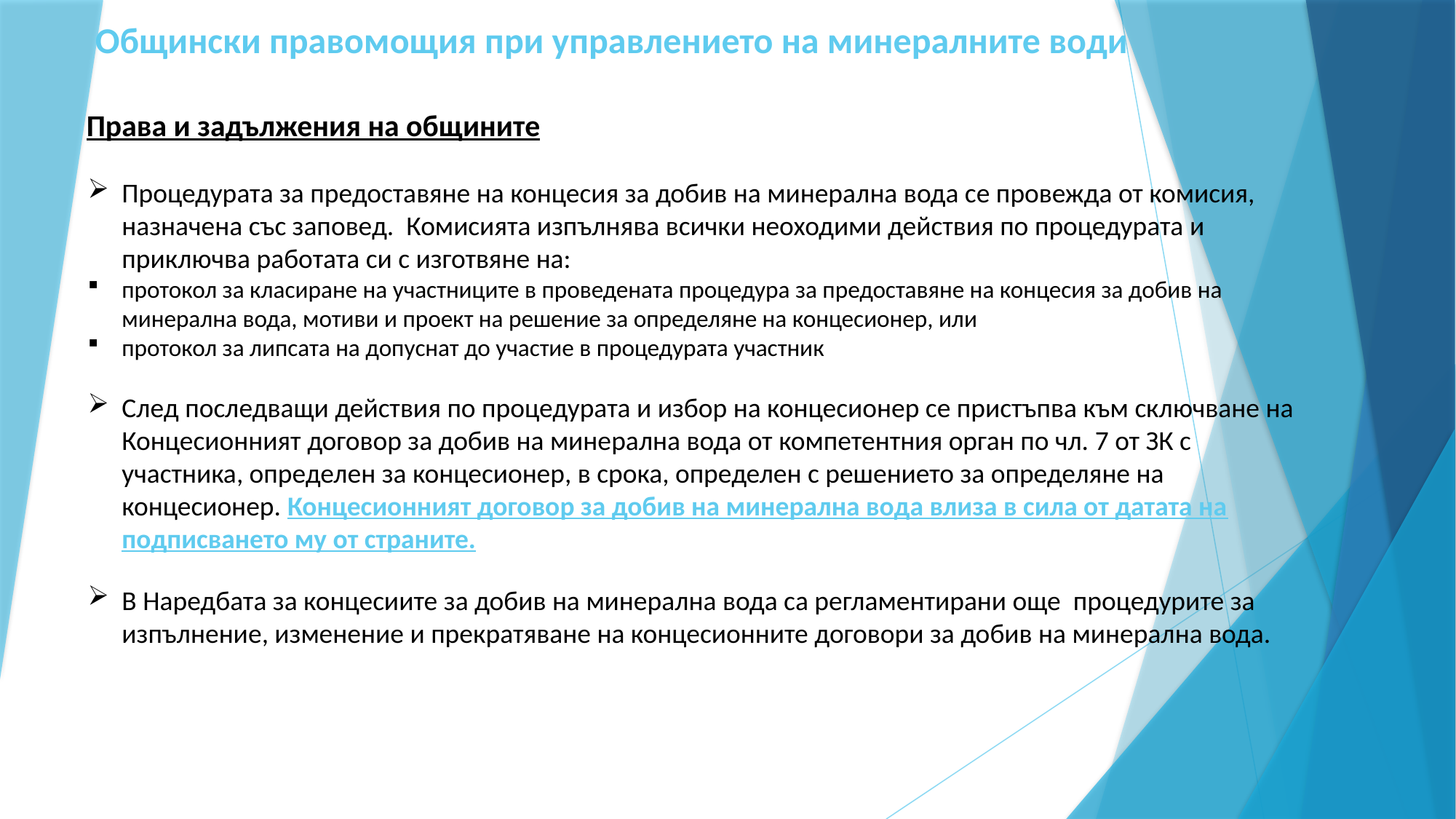

# Общински правомощия при управлението на минералните води
Права и задължения на общините
Процедурата за предоставяне на концесия за добив на минерална вода се провежда от комисия, назначена със заповед.  Комисията изпълнява всички неоходими действия по процедурата и приключва работата си с изготвяне на:
протокол за класиране на участниците в проведената процедура за предоставяне на концесия за добив на минерална вода, мотиви и проект на решение за определяне на концесионер, или
протокол за липсата на допуснат до участие в процедурата участник

След последващи действия по процедурата и избор на концесионер се пристъпва към сключване на Концесионният договор за добив на минерална вода от компетентния орган по чл. 7 от ЗК с участника, определен за концесионер, в срока, определен с решението за определяне на концесионер. Концесионният договор за добив на минерална вода влиза в сила от датата на подписването му от страните.

В Наредбата за концесиите за добив на минерална вода са регламентирани още  процедурите за изпълнение, изменение и прекратяване на концесионните договори за добив на минерална вода.